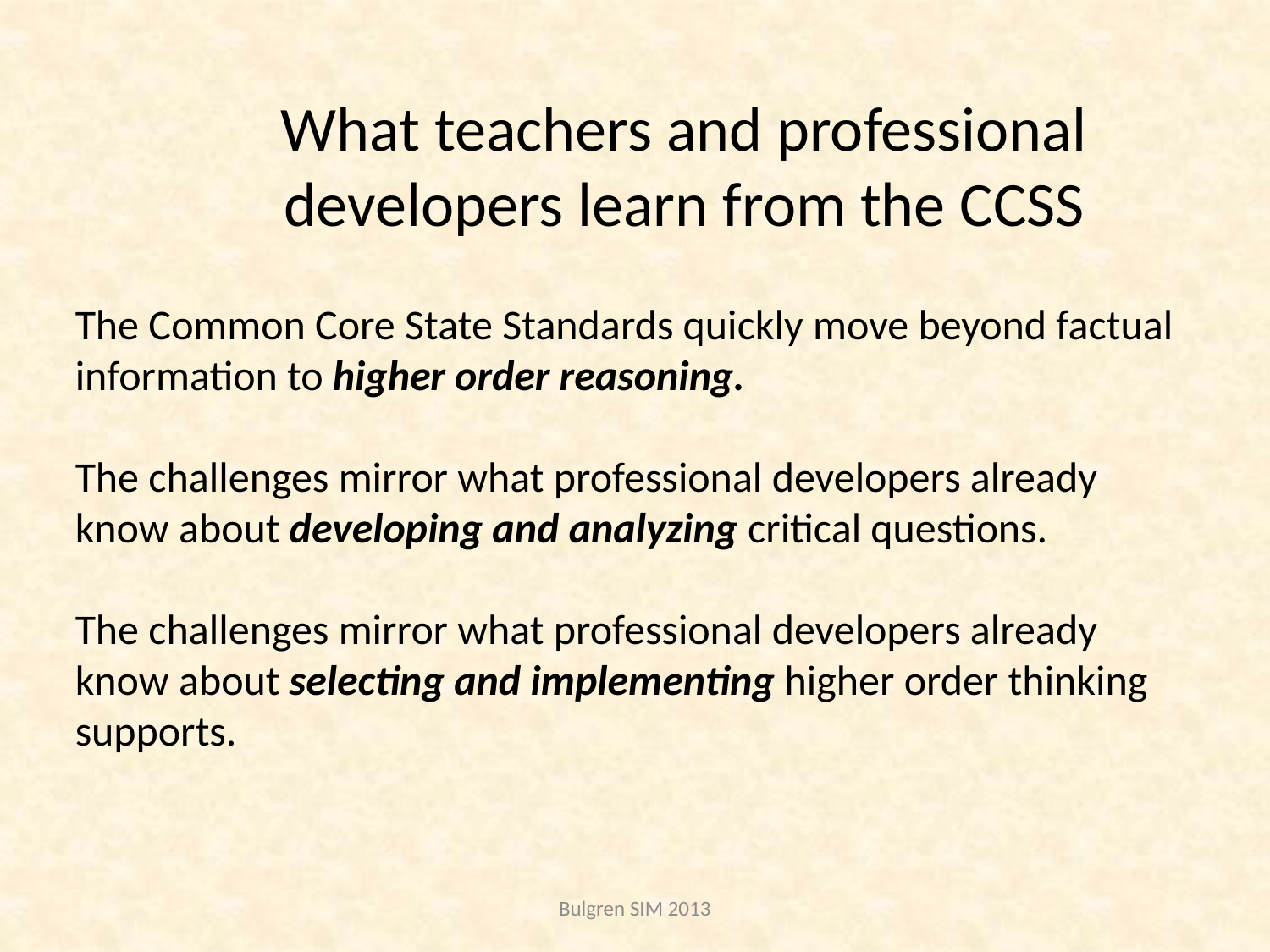

# What teachers and professional developers learn from the CCSS
The Common Core State Standards quickly move beyond factual information to higher order reasoning.

The challenges mirror what professional developers already know about developing and analyzing critical questions.

The challenges mirror what professional developers already know about selecting and implementing higher order thinking supports.

Bulgren SIM 2013